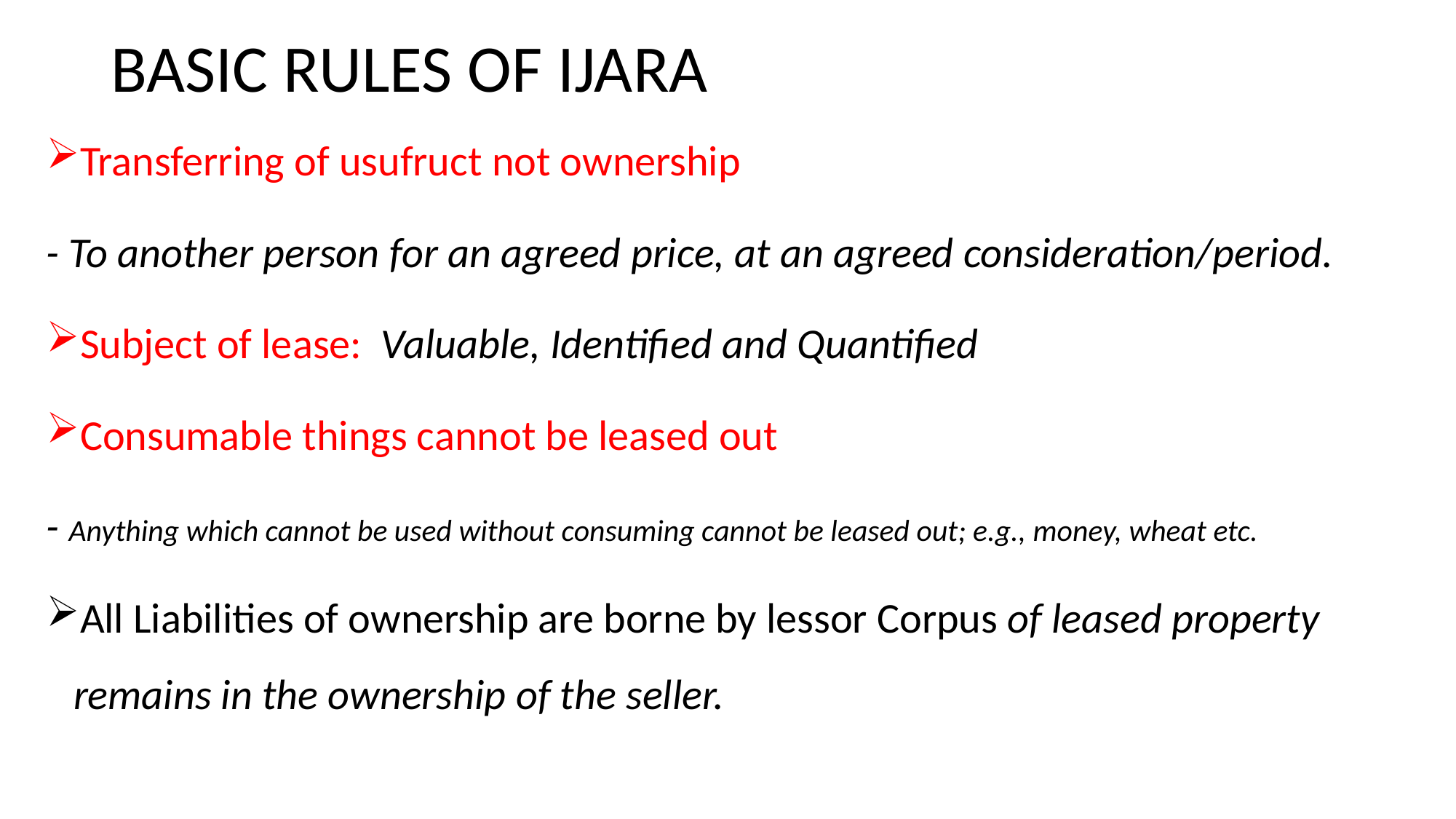

# BASIC RULES OF IJARA
Transferring of usufruct not ownership
- To another person for an agreed price, at an agreed consideration/period.
Subject of lease:  Valuable, Identified and Quantified
Consumable things cannot be leased out
- Anything which cannot be used without consuming cannot be leased out; e.g., money, wheat etc.
All Liabilities of ownership are borne by lessor Corpus of leased property remains in the ownership of the seller.